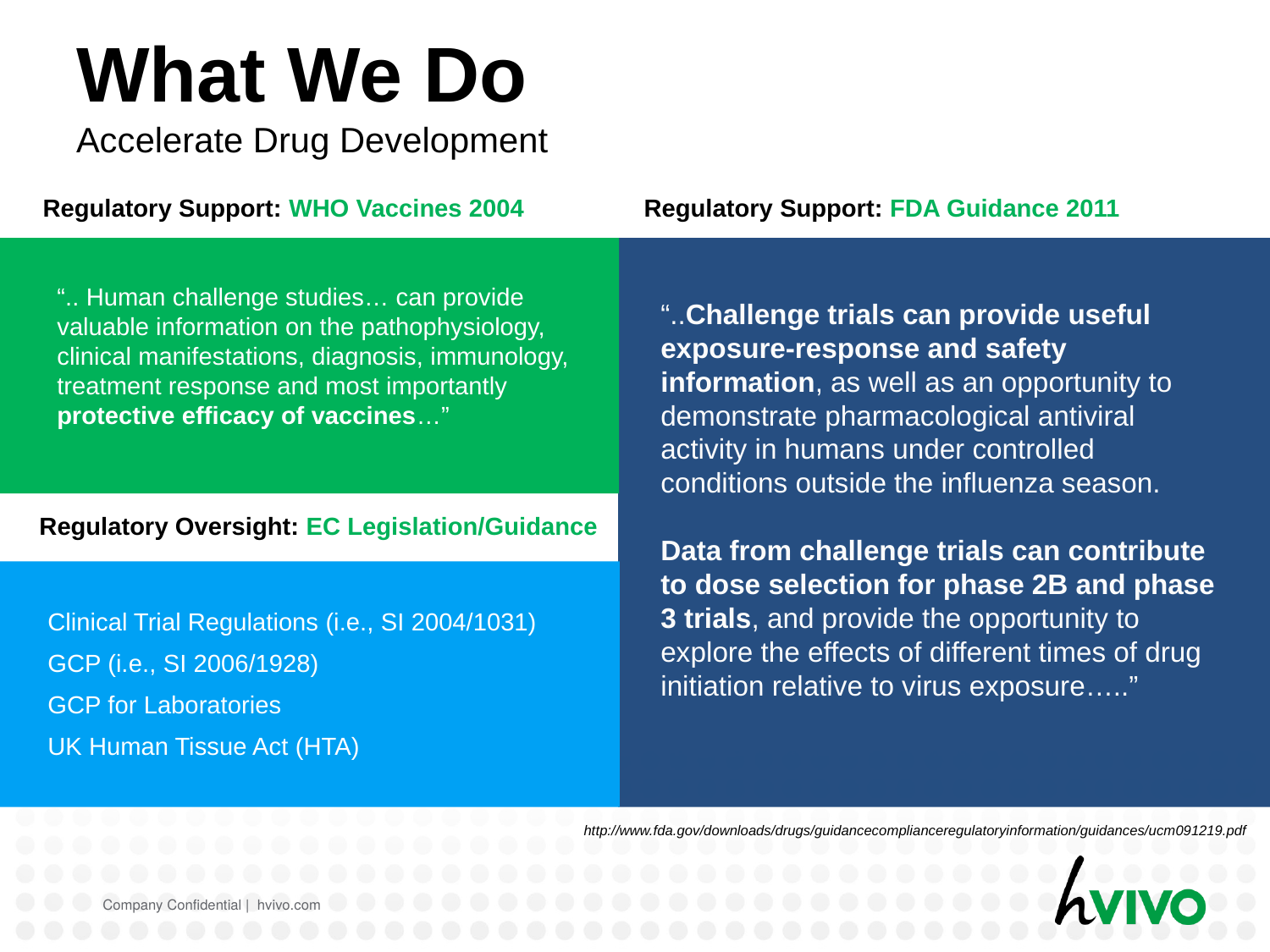

# What We Do Accelerate Drug Development
Regulatory Support: WHO Vaccines 2004
Regulatory Support: FDA Guidance 2011

“.. Human challenge studies… can provide valuable information on the pathophysiology, clinical manifestations, diagnosis, immunology, treatment response and most importantly protective efficacy of vaccines…”

“..Challenge trials can provide useful exposure-response and safety information, as well as an opportunity to demonstrate pharmacological antiviral activity in humans under controlled conditions outside the influenza season.

Data from challenge trials can contribute to dose selection for phase 2B and phase 3 trials, and provide the opportunity to explore the effects of different times of drug initiation relative to virus exposure…..”

Regulatory Oversight: EC Legislation/Guidance

Clinical Trial Regulations (i.e., SI 2004/1031)
GCP (i.e., SI 2006/1928)
GCP for Laboratories
UK Human Tissue Act (HTA)

http://www.fda.gov/downloads/drugs/guidancecomplianceregulatoryinformation/guidances/ucm091219.pdf